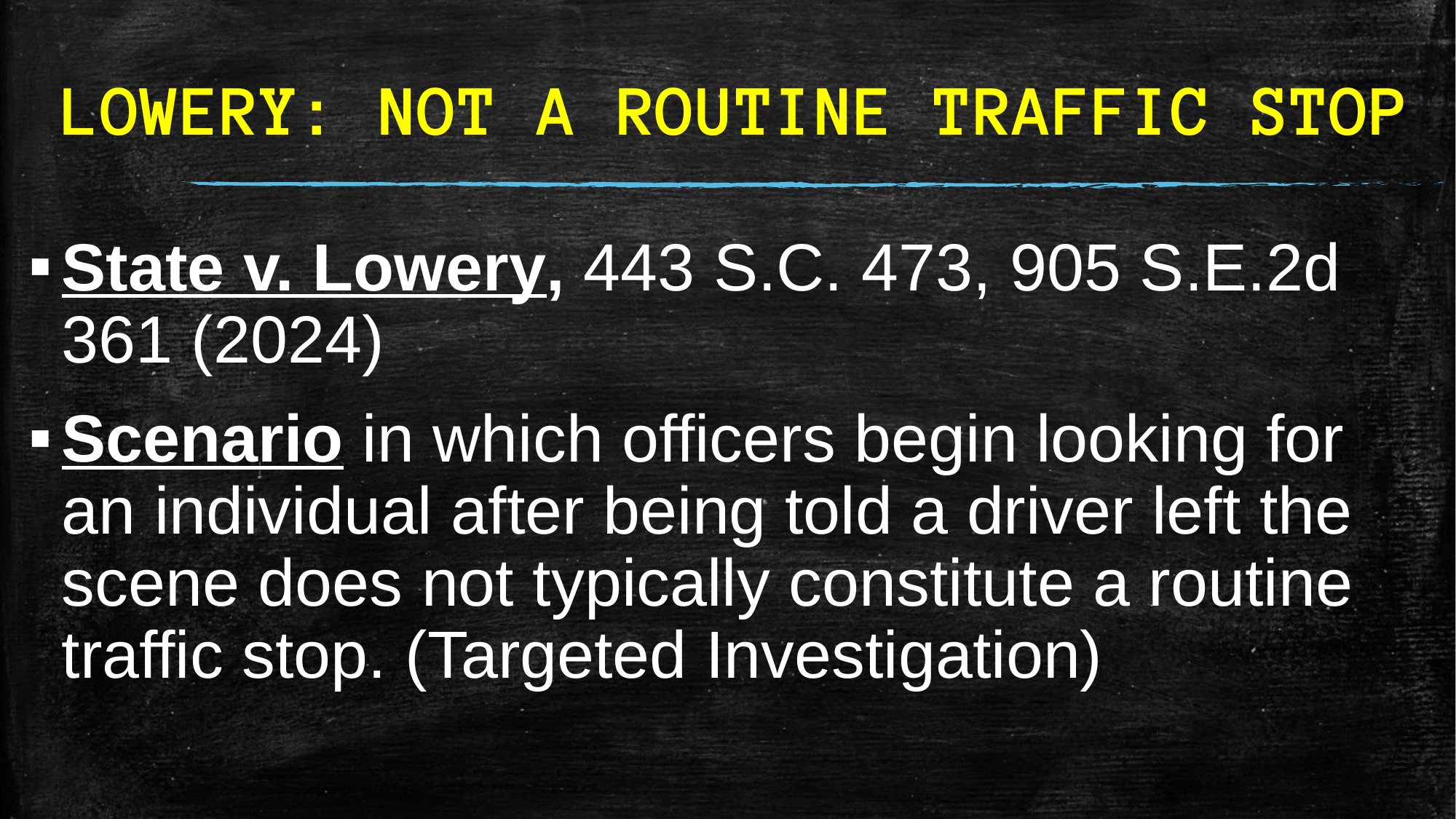

# LOWERY: NOT A ROUTINE TRAFFIC STOP
State v. Lowery, 443 S.C. 473, 905 S.E.2d 361 (2024)
Scenario in which officers begin looking for an individual after being told a driver left the scene does not typically constitute a routine traffic stop. (Targeted Investigation)